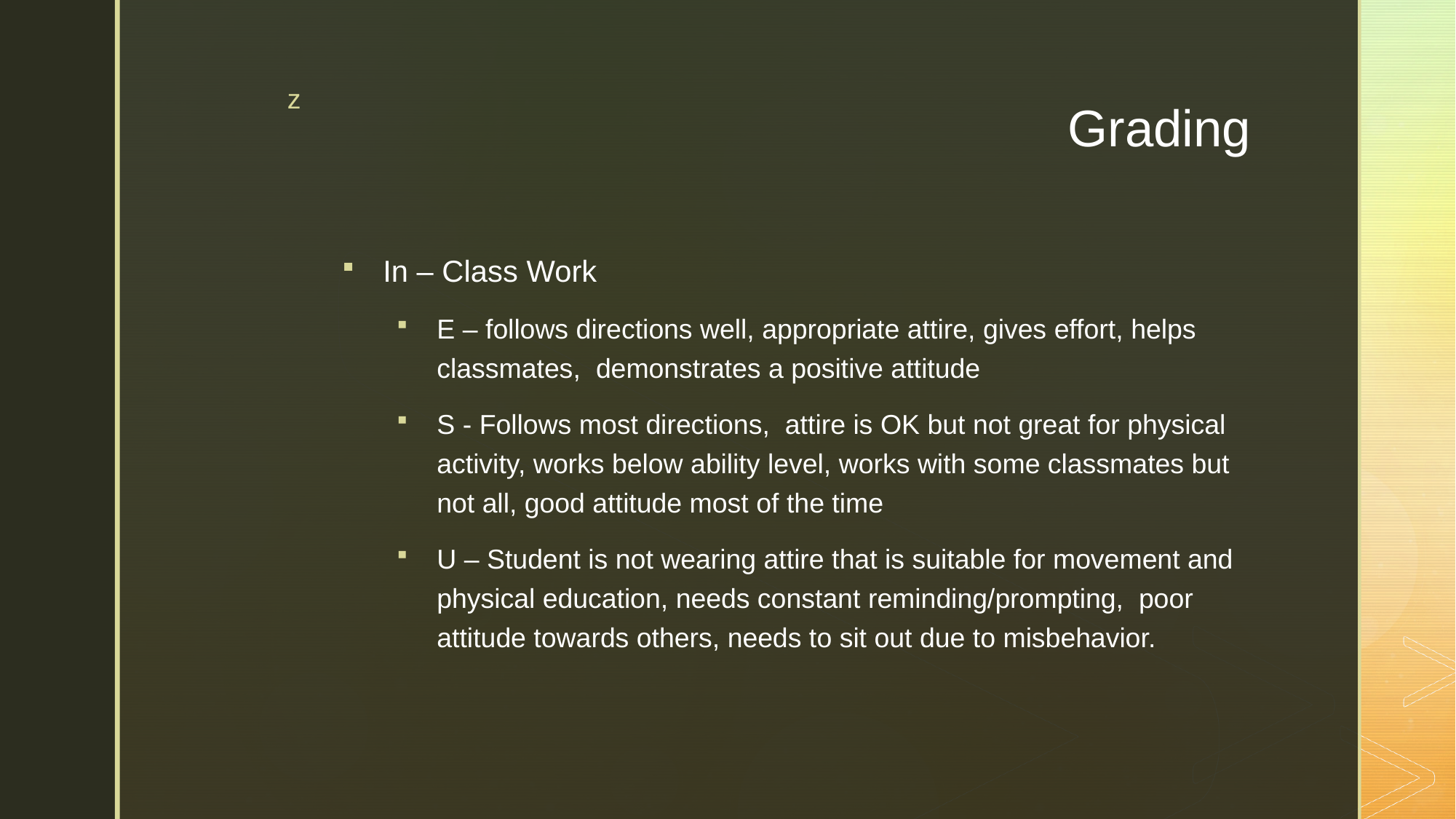

# Grading
In – Class Work
E – follows directions well, appropriate attire, gives effort, helps classmates,  demonstrates a positive attitude
S - Follows most directions,  attire is OK but not great for physical activity, works below ability level, works with some classmates but not all, good attitude most of the time
U – Student is not wearing attire that is suitable for movement and physical education, needs constant reminding/prompting,  poor attitude towards others, needs to sit out due to misbehavior.